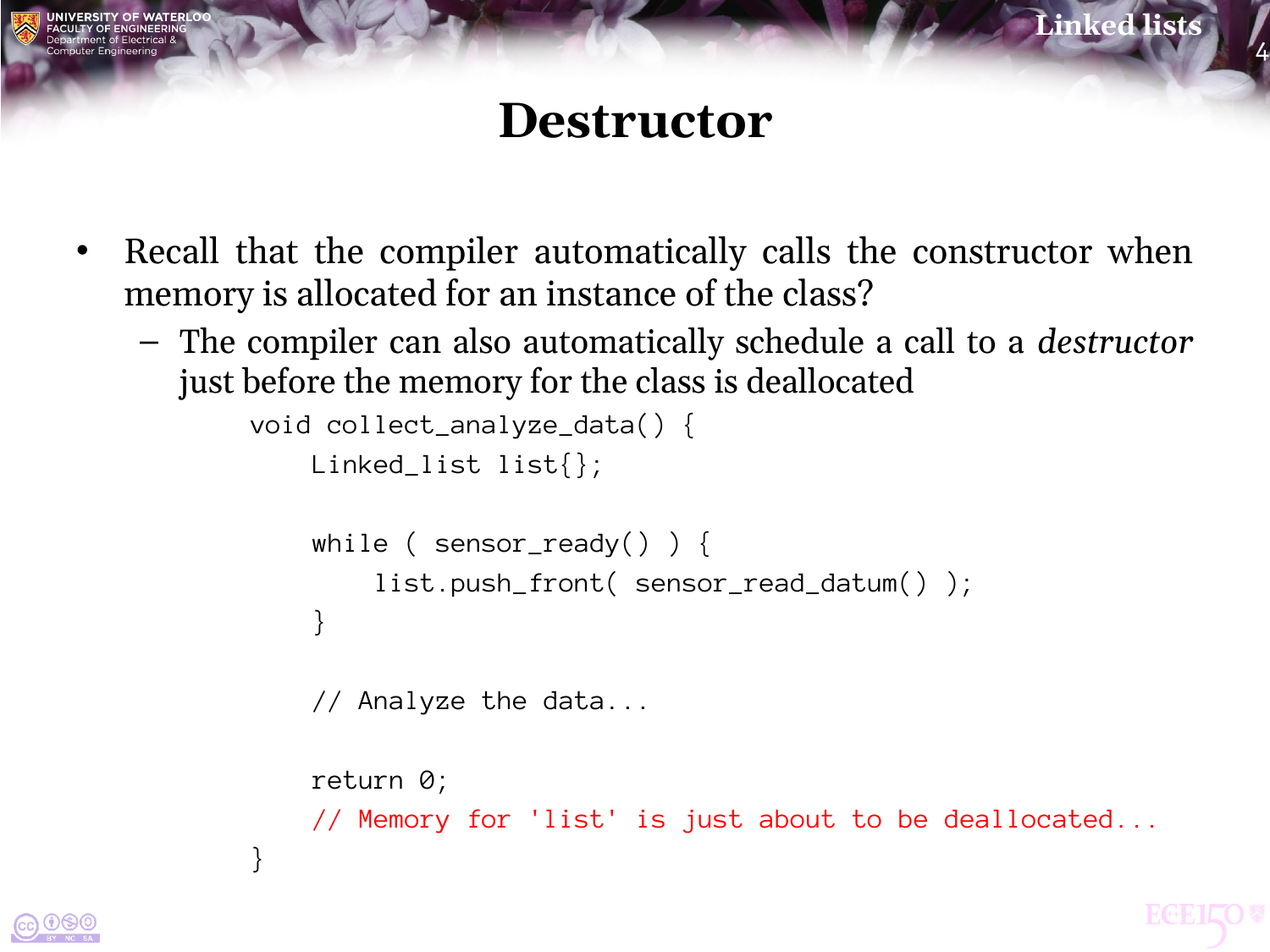

# Destructor
Recall that the compiler automatically calls the constructor when memory is allocated for an instance of the class?
The compiler can also automatically schedule a call to a destructor just before the memory for the class is deallocated
void collect_analyze_data() {
    Linked_list list{};

    while ( sensor_ready() ) {
        list.push_front( sensor_read_datum() );
    }

    // Analyze the data...

    return 0;
    // Memory for 'list' is just about to be deallocated...
}